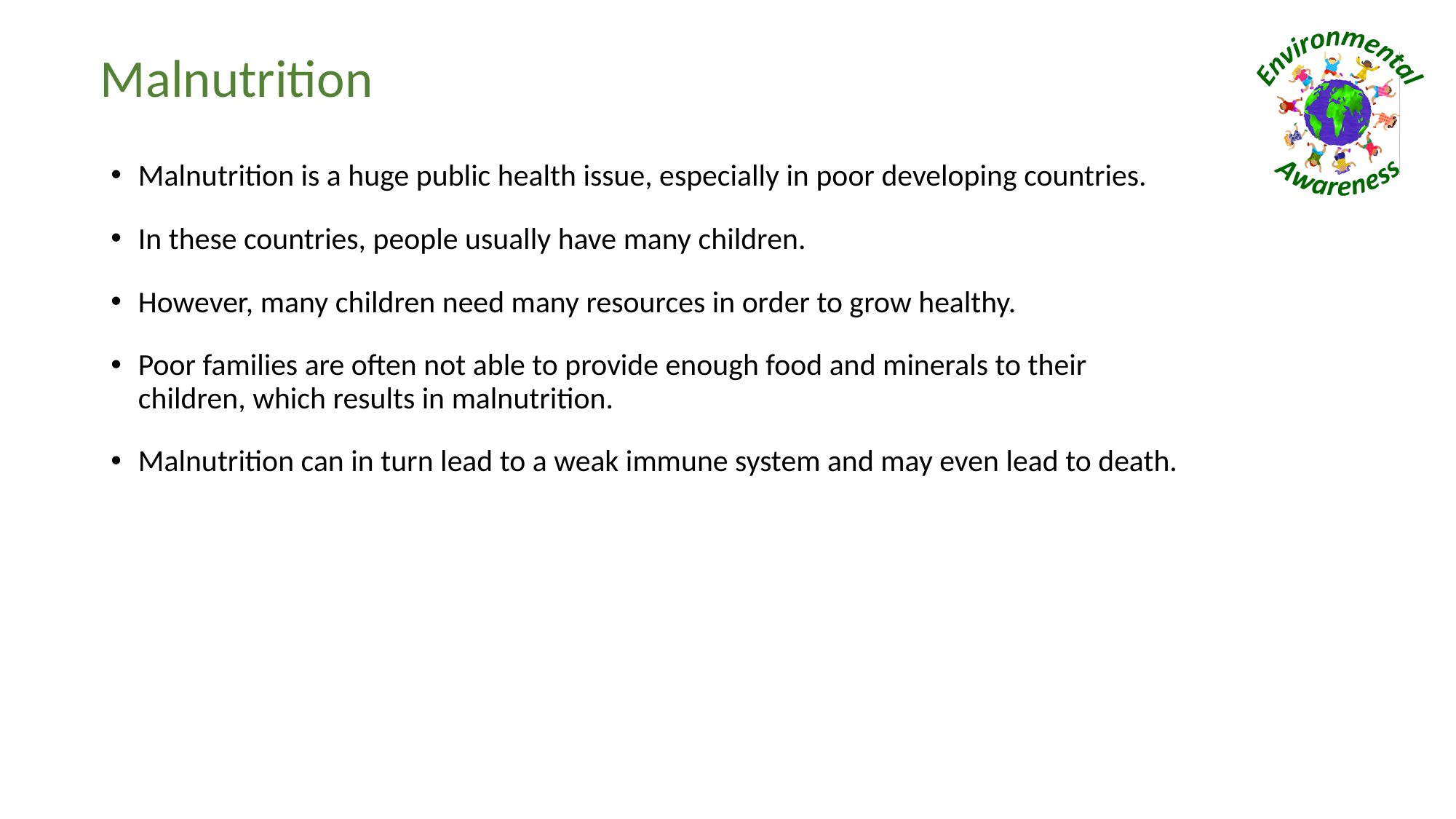

# Malnutrition
Malnutrition is a huge public health issue, especially in poor developing countries.
In these countries, people usually have many children.
However, many children need many resources in order to grow healthy.
Poor families are often not able to provide enough food and minerals to their children, which results in malnutrition.
Malnutrition can in turn lead to a weak immune system and may even lead to death.